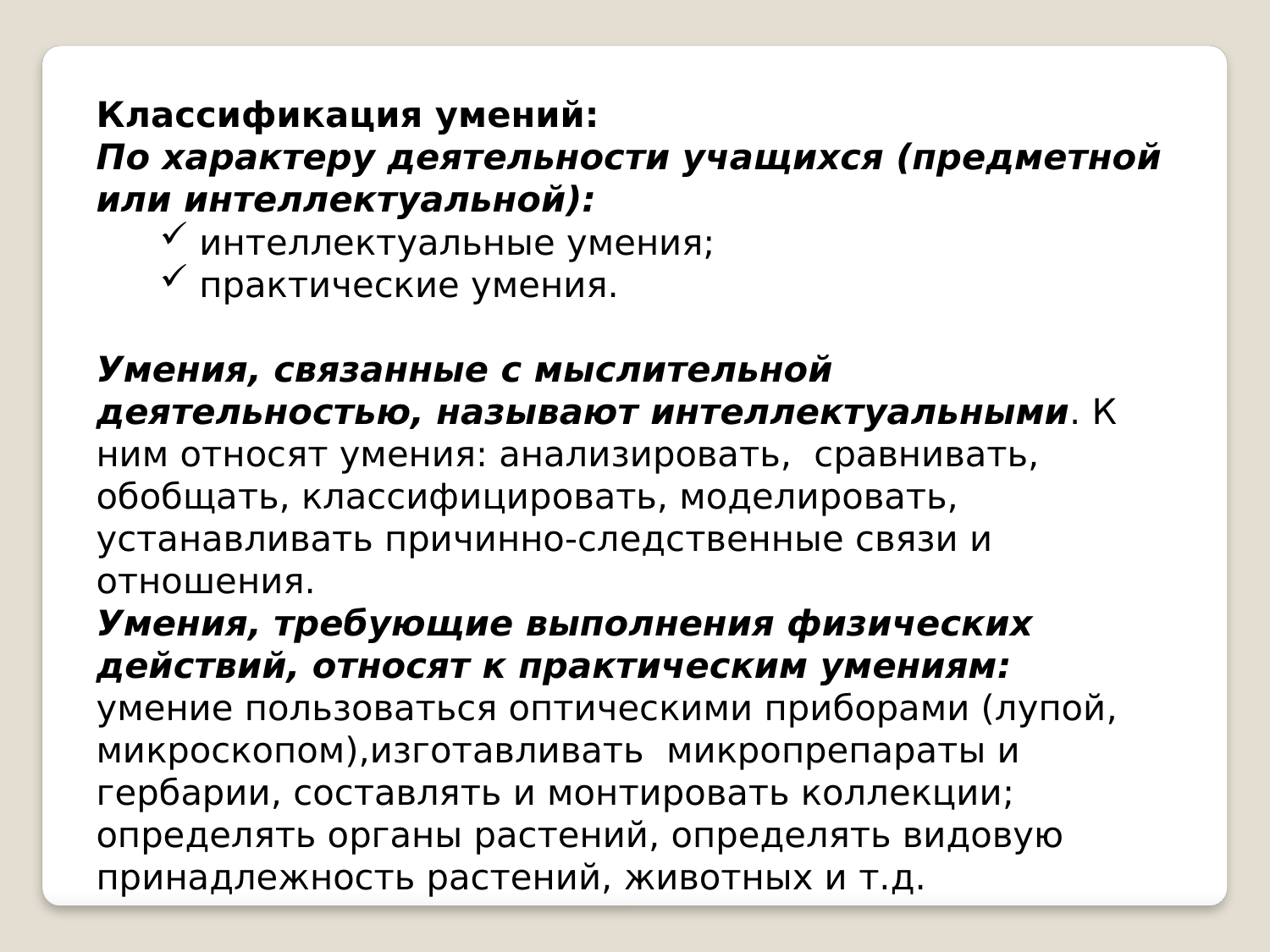

Классификация умений:
По характеру деятельности учащихся (предметной или интеллектуальной):
интеллектуальные умения;
практические умения.

Умения, связанные с мыслительной деятельностью, называют интеллектуальными. К ним относят умения: анализировать,  сравнивать, обобщать, классифицировать, моделировать, устанавливать причинно-следственные связи и отношения.
Умения, требующие выполнения физических действий, относят к практическим умениям:
умение пользоваться оптическими приборами (лупой, микроскопом),изготавливать  микропрепараты и гербарии, составлять и монтировать коллекции; определять органы растений, определять видовую принадлежность растений, животных и т.д.